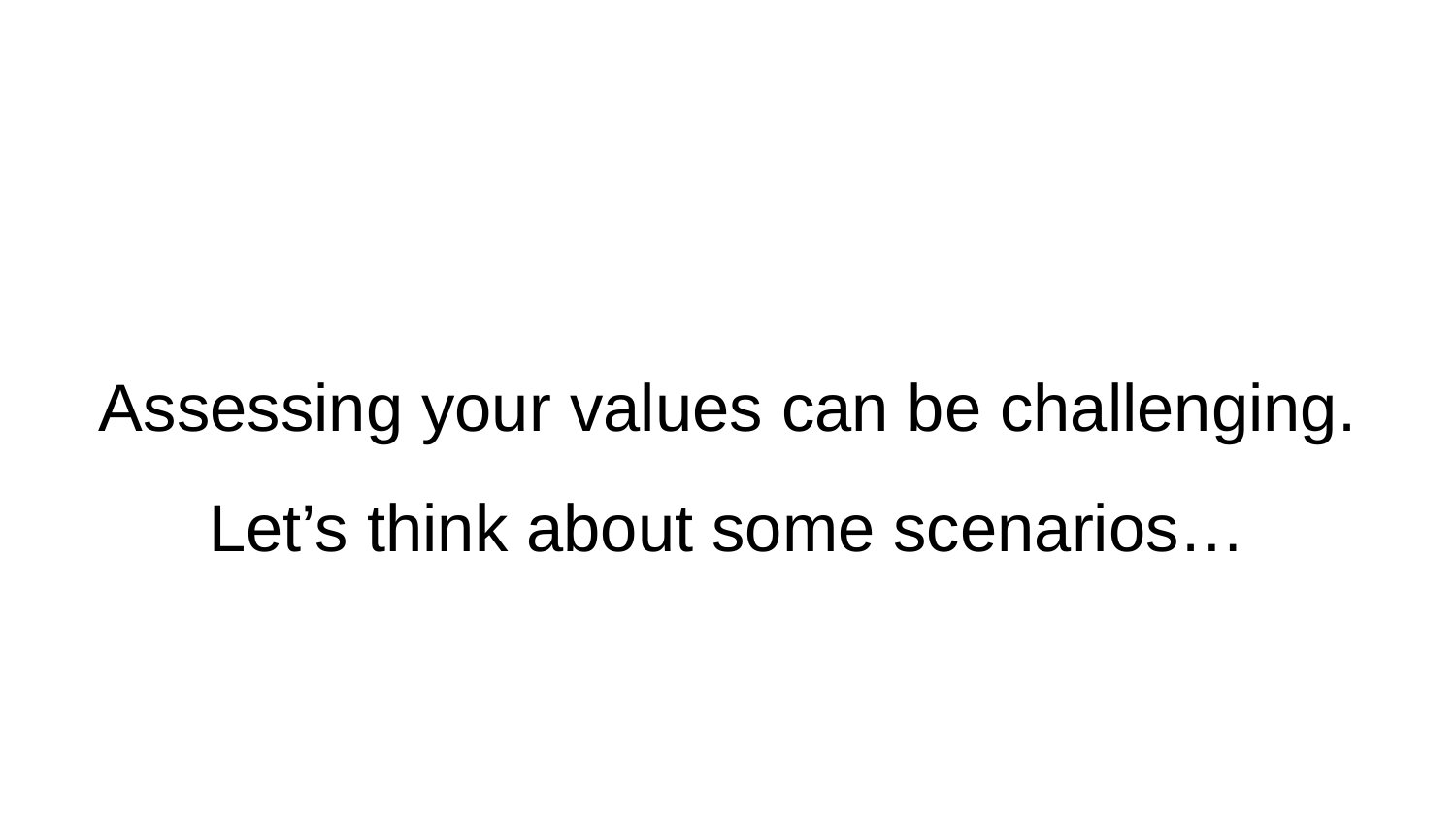

# Assessing your values can be challenging.
Let’s think about some scenarios…